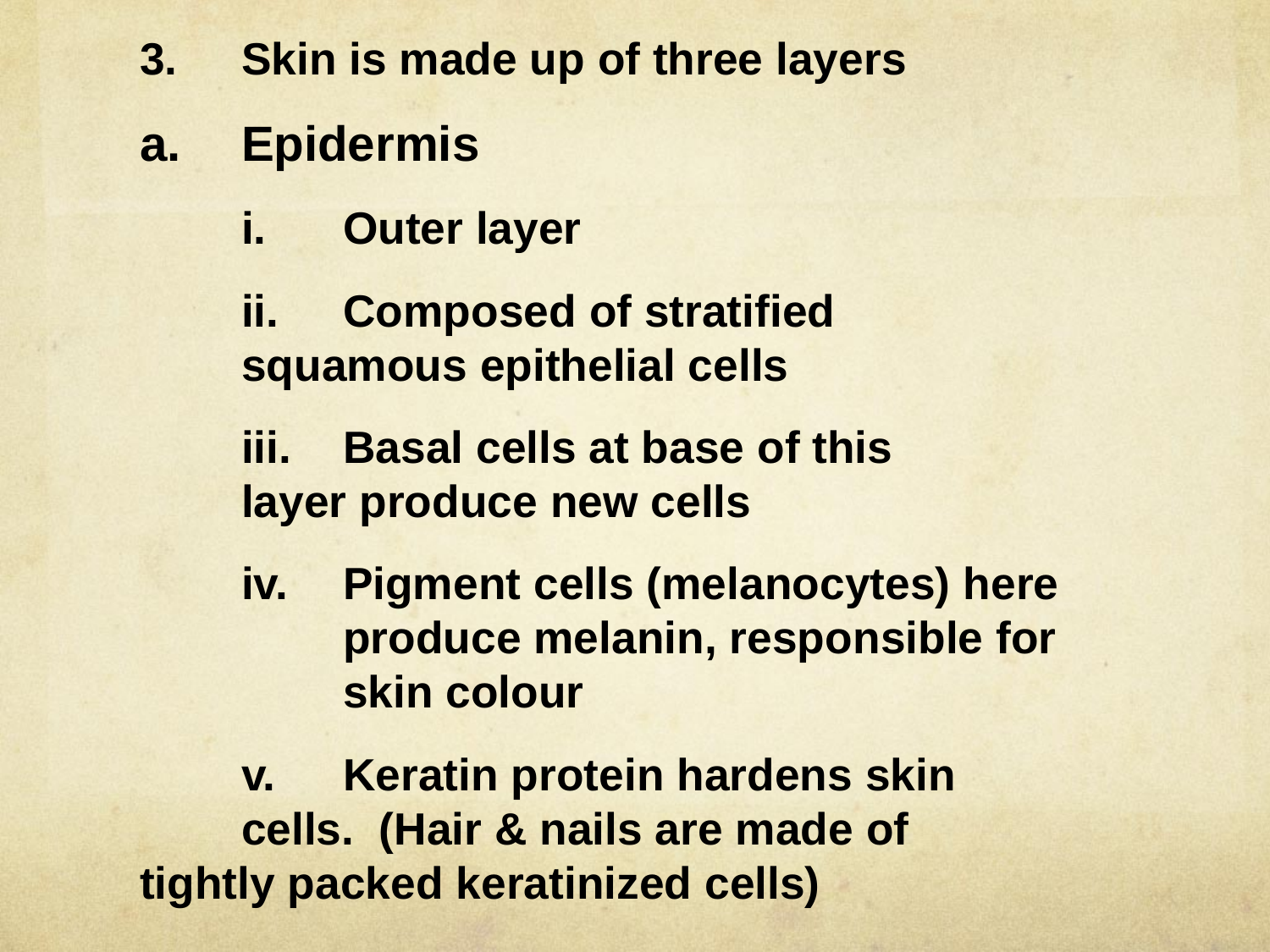

3.	Skin is made up of three layers
a.	Epidermis
	i.	Outer layer
	ii.	Composed of stratified 				squamous epithelial cells
	iii.	Basal cells at base of this 			layer produce new cells
	iv.	Pigment cells (melanocytes) here 		produce melanin, responsible for 		skin colour
	v.	Keratin protein hardens skin 		cells.  (Hair & nails are made of 		tightly packed keratinized cells)